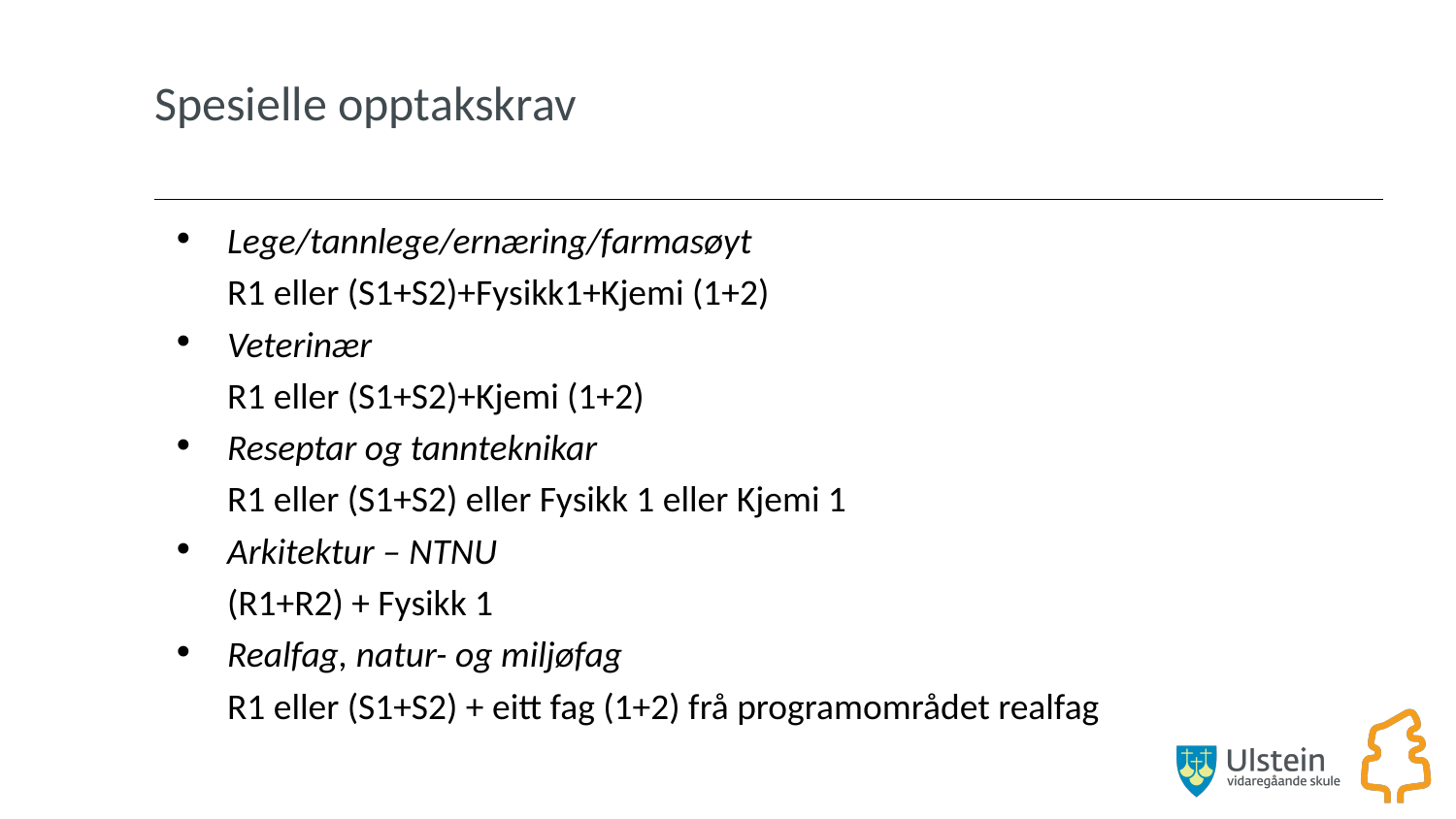

# Spesielle opptakskrav
Lege/tannlege/ernæring/farmasøyt
R1 eller (S1+S2)+Fysikk1+Kjemi (1+2)
Veterinær
R1 eller (S1+S2)+Kjemi (1+2)
Reseptar og tannteknikar
R1 eller (S1+S2) eller Fysikk 1 eller Kjemi 1
Arkitektur – NTNU
(R1+R2) + Fysikk 1
Realfag, natur- og miljøfag
R1 eller (S1+S2) + eitt fag (1+2) frå programområdet realfag